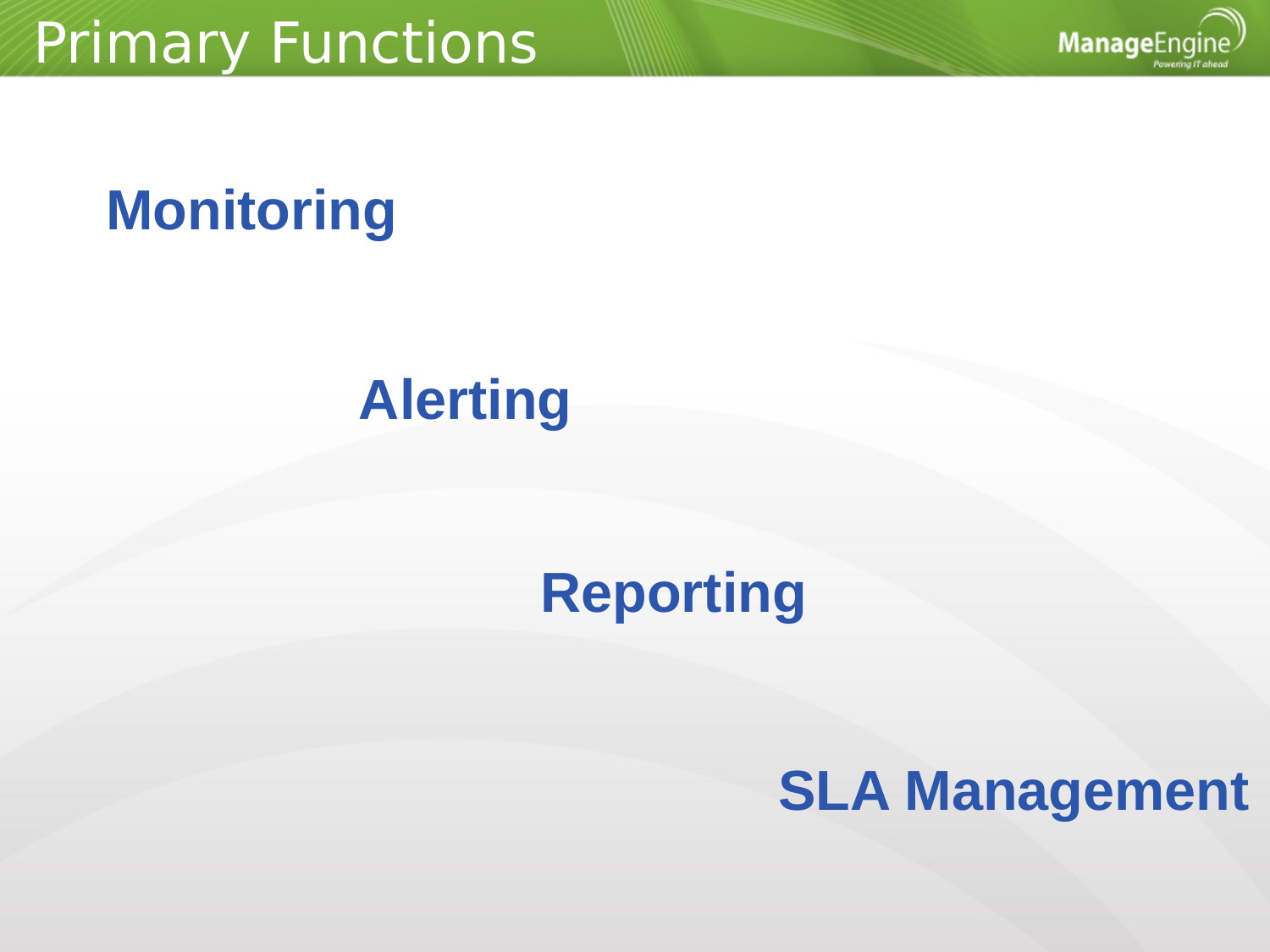

Primary Functions

Monitoring
Alerting
Reporting
SLA Management